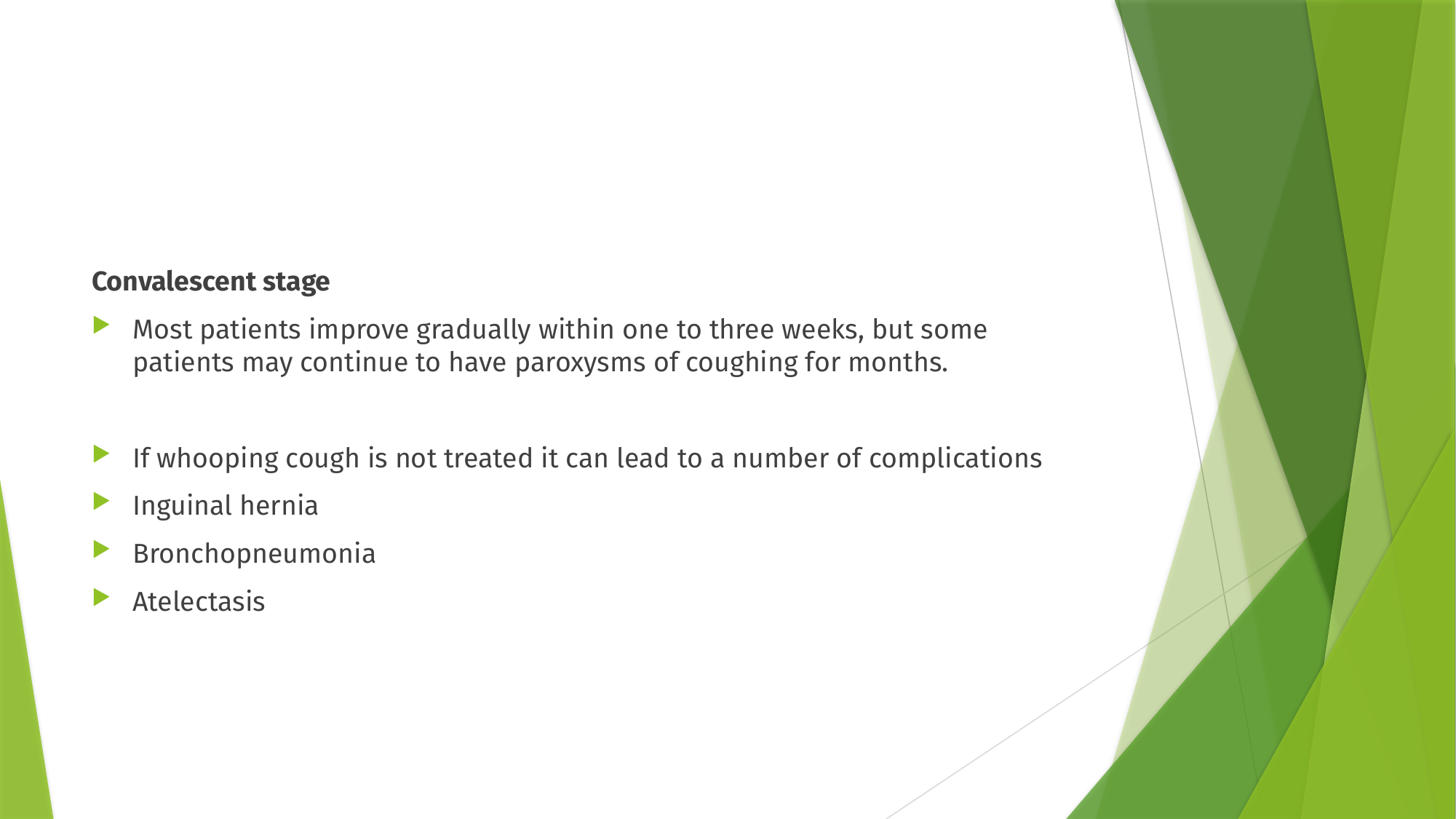

#
Convalescent stage
Most patients improve gradually within one to three weeks, but some patients may continue to have paroxysms of coughing for months.

If whooping cough is not treated it can lead to a number of complications
Inguinal hernia
Bronchopneumonia
Atelectasis